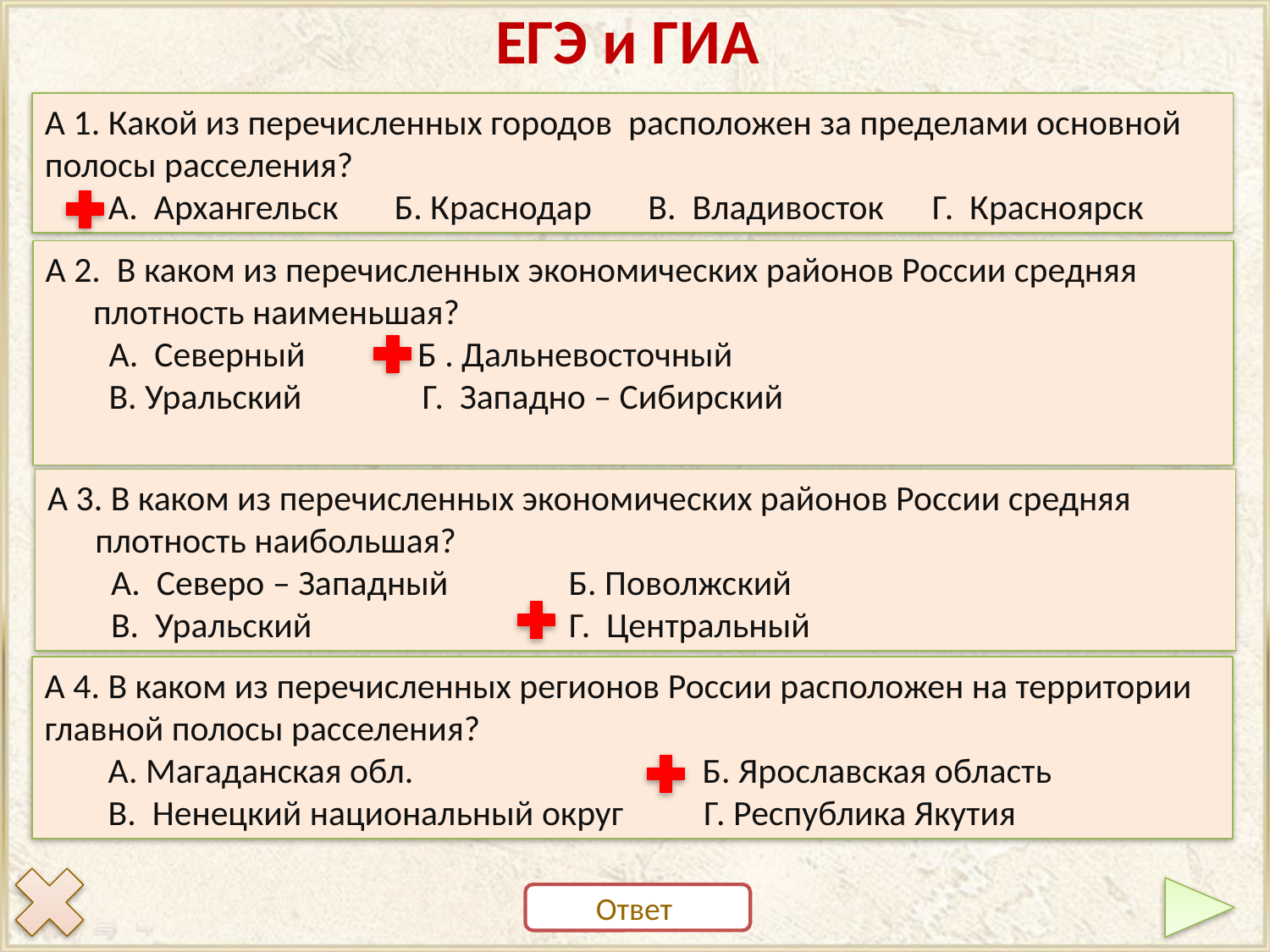

# ЕГЭ и ГИА
А 1. Какой из перечисленных городов  расположен за пределами основной полосы расселения?
А.  Архангельск       Б. Краснодар       В.  Владивосток      Г.  Красноярск
А 2.  В каком из перечисленных экономических районов России средняя плотность наименьшая?
А.  Северный              Б . Дальневосточный
В. Уральский               Г.  Западно – Сибирский

А 3. В каком из перечисленных экономических районов России средняя плотность наибольшая?
А.  Северо – Западный               Б. Поволжский
В.  Уральский                                Г.  Центральный
А 4. В каком из перечисленных регионов России расположен на территории главной полосы расселения?
А. Магаданская обл.                                    Б. Ярославская область
В.  Ненецкий национальный округ          Г. Республика Якутия

Ответ